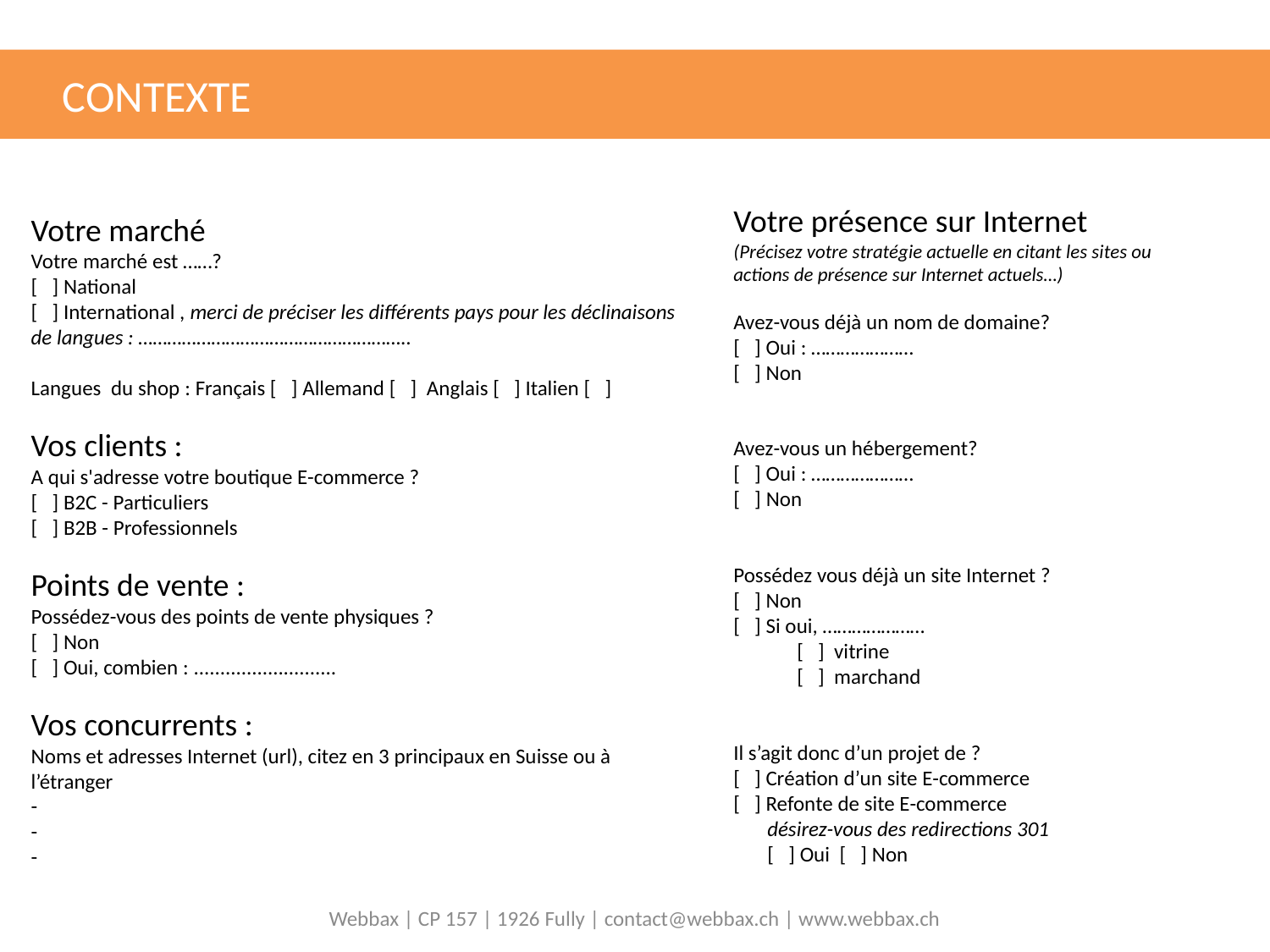

CONTEXTE
CONTEXTE
Votre présence sur Internet
(Précisez votre stratégie actuelle en citant les sites ou actions de présence sur Internet actuels…)

Avez-vous déjà un nom de domaine?
[   ] Oui : …………………
[   ] Non

Avez-vous un hébergement?
[   ] Oui : …………………
[   ] Non

Possédez vous déjà un site Internet ?
[   ] Non
[   ] Si oui, …………………
[   ]  vitrine
[   ]  marchand

Il s’agit donc d’un projet de ?
[   ] Création d’un site E-commerce
[   ] Refonte de site E-commerce
       désirez-vous des redirections 301
       [   ] Oui  [   ] Non

Votre marché
Votre marché est ……?
[   ] National
[   ] International , merci de préciser les différents pays pour les déclinaisons de langues : ………………………………………………..

Langues  du shop : Français [   ] Allemand [   ]  Anglais [   ] Italien [   ]

Vos clients :
A qui s'adresse votre boutique E-commerce ?
[   ] B2C - Particuliers
[   ] B2B - Professionnels

Points de vente :
Possédez-vous des points de vente physiques ?
[   ] Non
[   ] Oui, combien : ...........................

Vos concurrents :
Noms et adresses Internet (url), citez en 3 principaux en Suisse ou à l’étranger
-
-
-
Webbax | CP 157 | 1926 Fully | contact@webbax.ch | www.webbax.ch